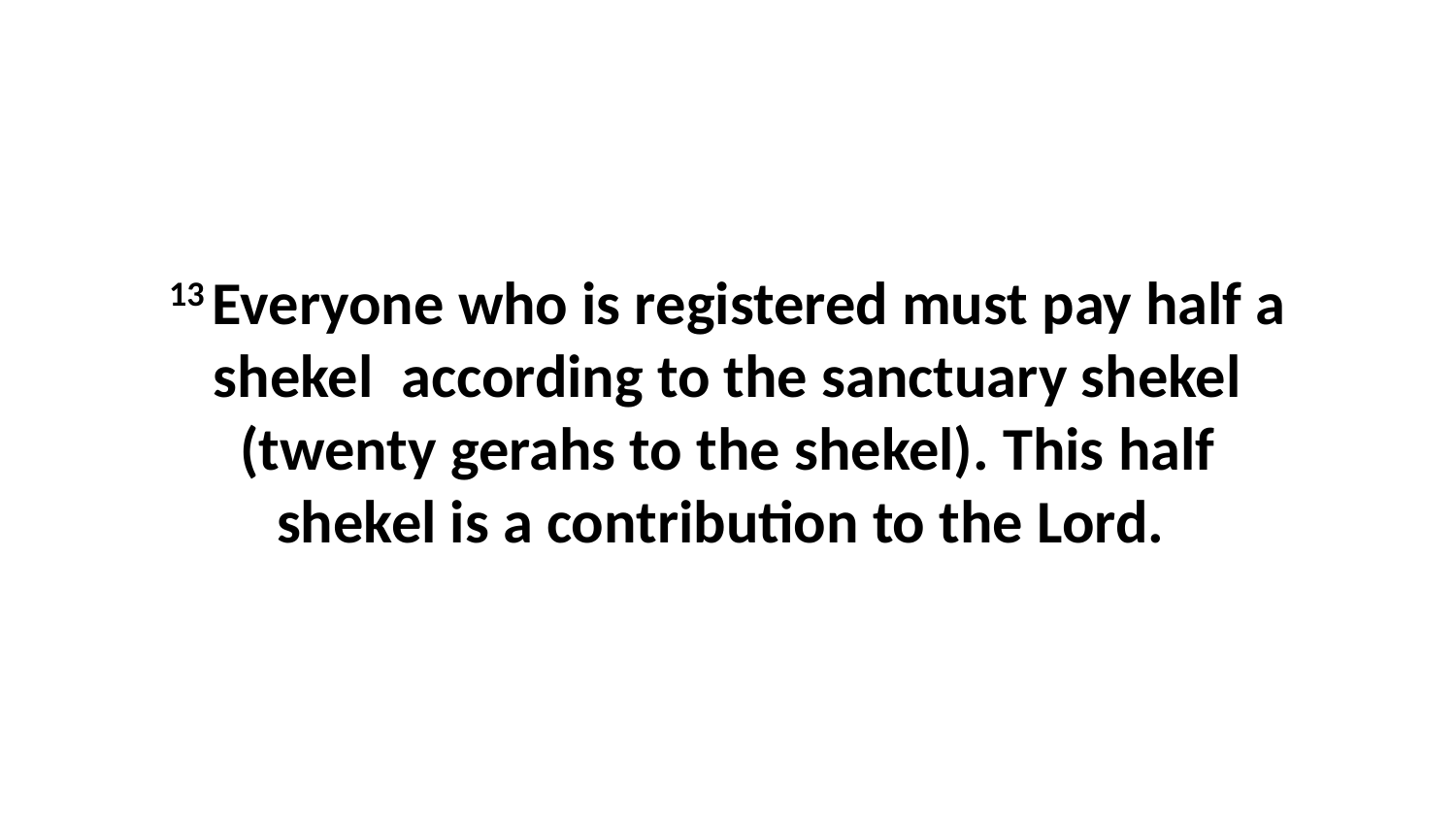

13 Everyone who is registered must pay half a shekel  according to the sanctuary shekel (twenty gerahs to the shekel). This half shekel is a contribution to the Lord.